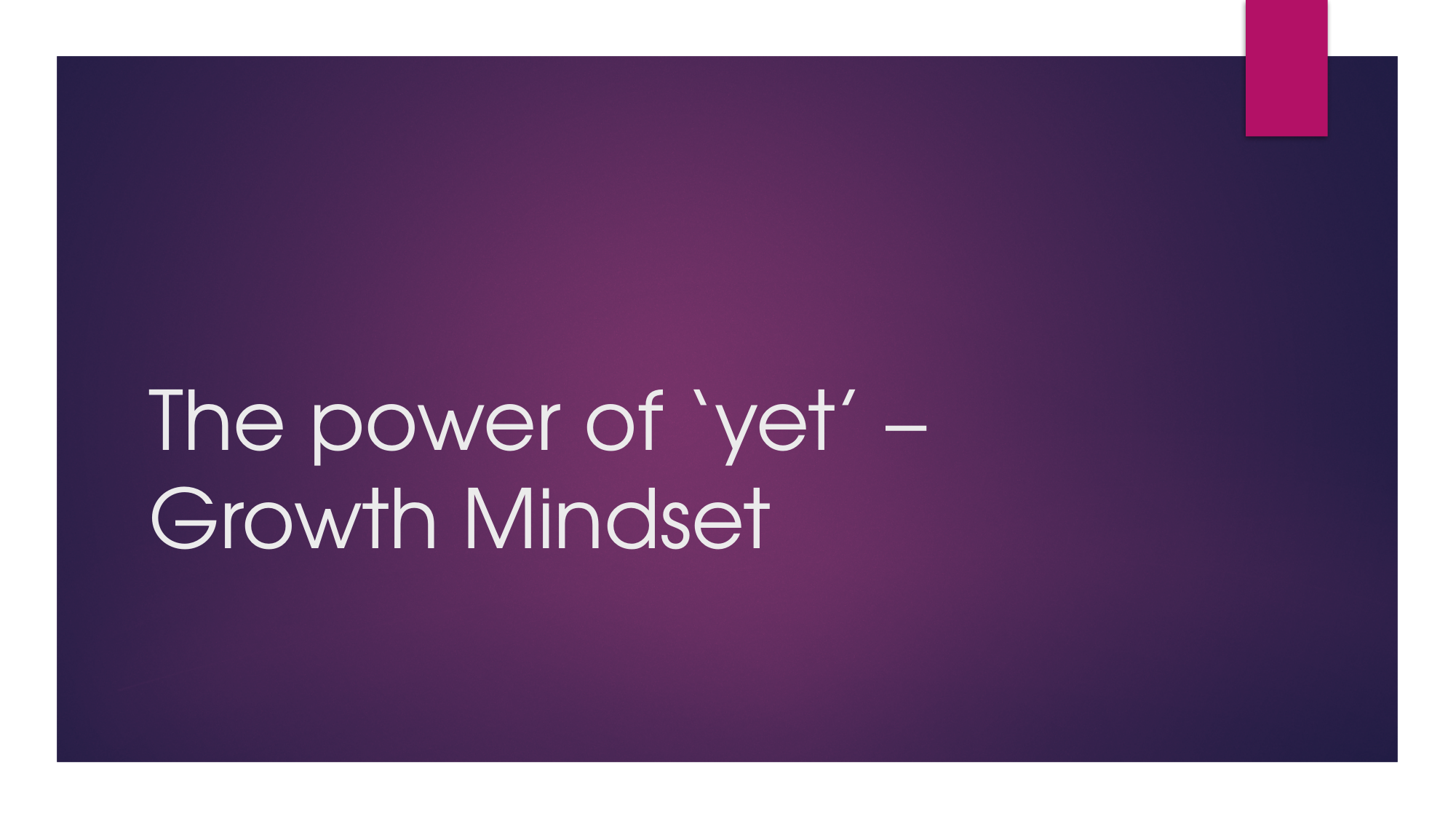

# The power of ‘yet’ – Growth Mindset